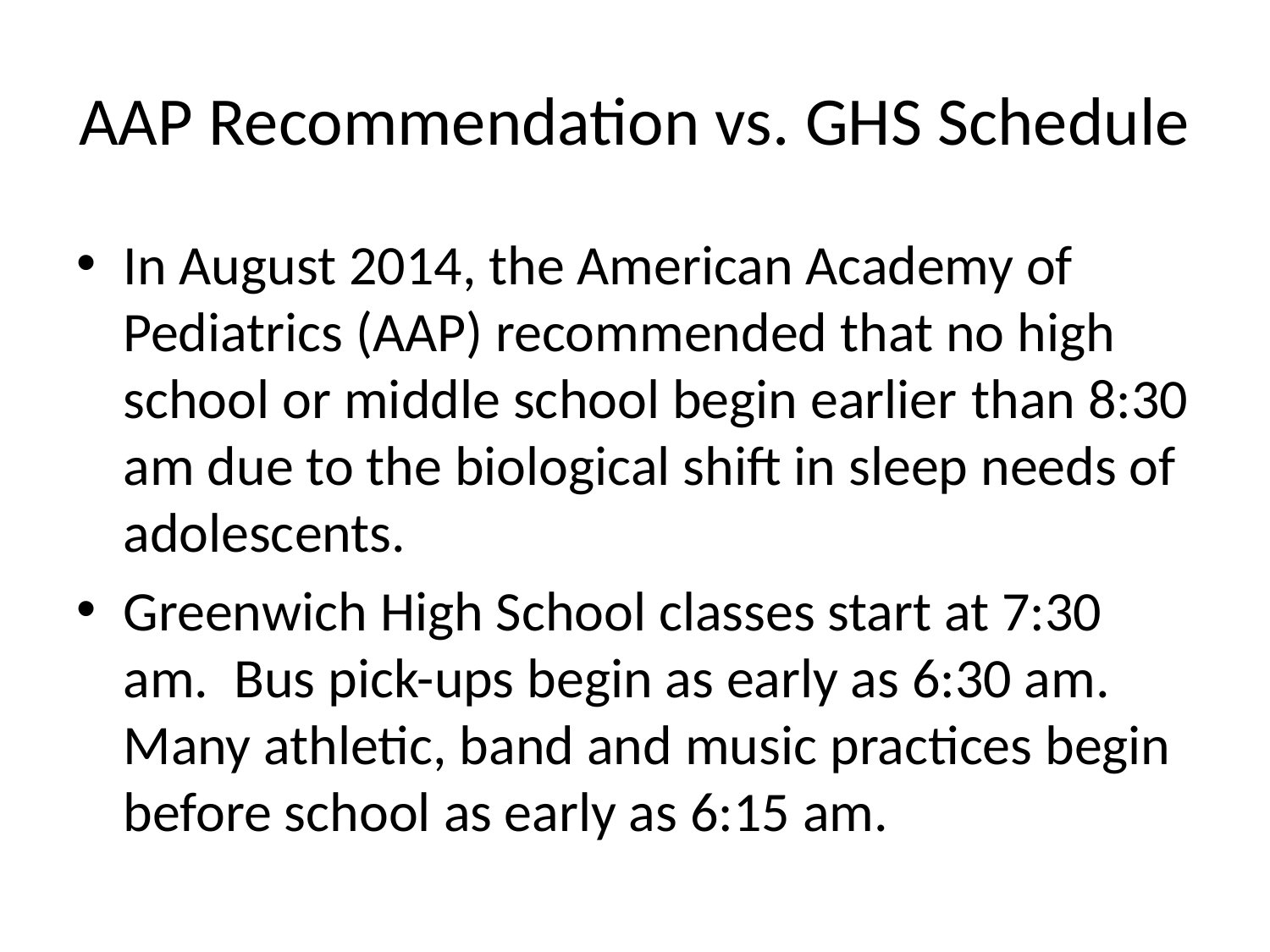

# AAP Recommendation vs. GHS Schedule
In August 2014, the American Academy of Pediatrics (AAP) recommended that no high school or middle school begin earlier than 8:30 am due to the biological shift in sleep needs of adolescents.
Greenwich High School classes start at 7:30 am.  Bus pick-ups begin as early as 6:30 am.  Many athletic, band and music practices begin before school as early as 6:15 am.